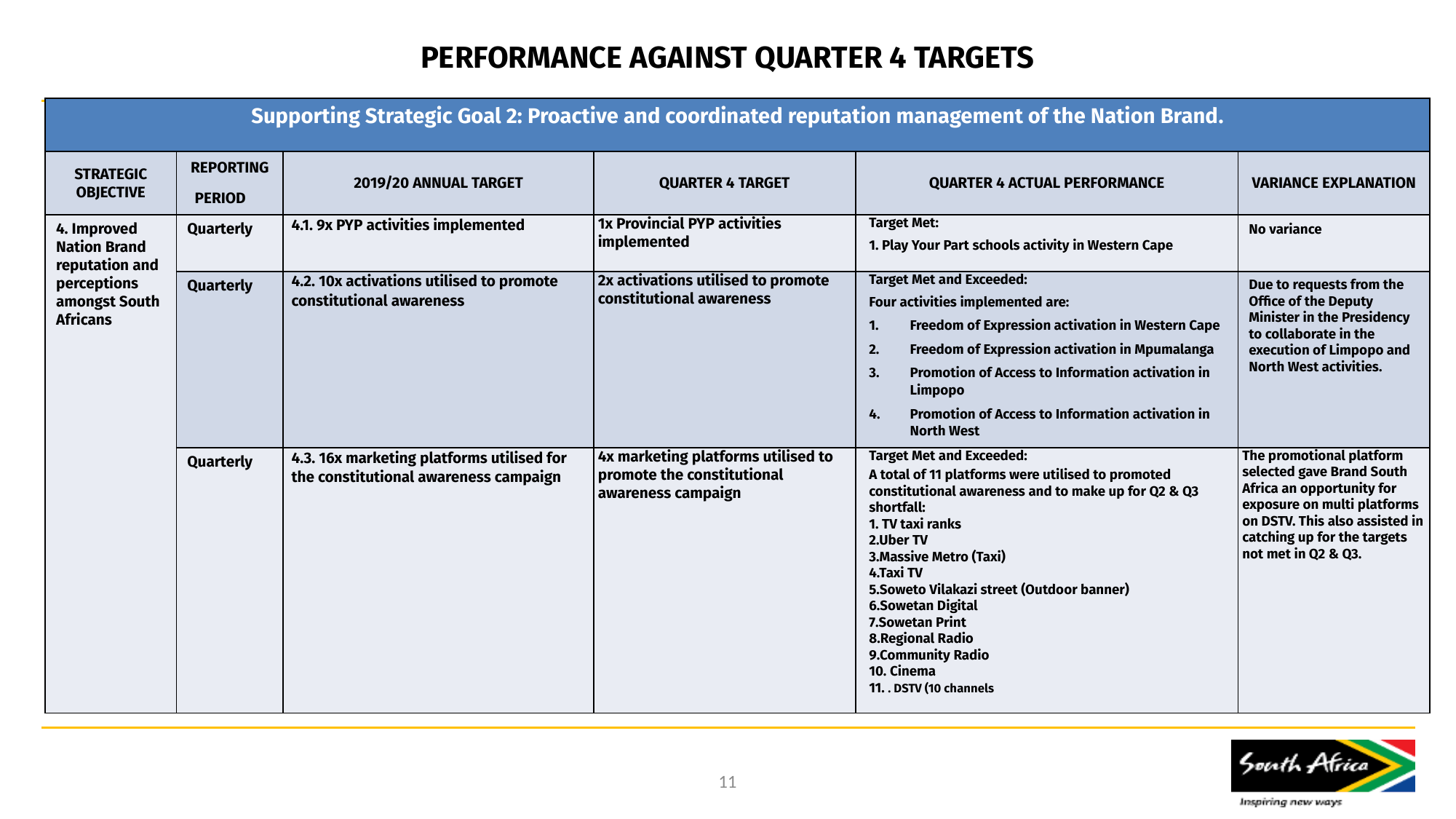

# PERFORMANCE AGAINST QUARTER 4 TARGETS
| Supporting Strategic Goal 2: Proactive and coordinated reputation management of the Nation Brand. |  |  |  |  |  |
| --- | --- | --- | --- | --- | --- |
| STRATEGIC OBJECTIVE | REPORTING PERIOD | 2019/20 ANNUAL TARGET | QUARTER 4 TARGET | QUARTER 4 ACTUAL PERFORMANCE | VARIANCE EXPLANATION |
| 4. Improved Nation Brand reputation and perceptions amongst South Africans | Quarterly | 4.1. 9x PYP activities implemented | 1x Provincial PYP activities implemented | Target Met: 1. Play Your Part schools activity in Western Cape | No variance |
|  | Quarterly | 4.2. 10x activations utilised to promote constitutional awareness | 2x activations utilised to promote constitutional awareness | Target Met and Exceeded: Four activities implemented are: Freedom of Expression activation in Western Cape Freedom of Expression activation in Mpumalanga Promotion of Access to Information activation in Limpopo Promotion of Access to Information activation in North West | Due to requests from the Office of the Deputy Minister in the Presidency to collaborate in the execution of Limpopo and North West activities. |
|  | Quarterly | 4.3. 16x marketing platforms utilised for the constitutional awareness campaign | 4x marketing platforms utilised to promote the constitutional awareness campaign | Target Met and Exceeded: A total of 11 platforms were utilised to promoted constitutional awareness and to make up for Q2 & Q3 shortfall: 1. TV taxi ranks 2.Uber TV 3.Massive Metro (Taxi) 4.Taxi TV 5.Soweto Vilakazi street (Outdoor banner) 6.Sowetan Digital 7.Sowetan Print 8.Regional Radio 9.Community Radio 10. Cinema 11. . DSTV (10 channels | The promotional platform selected gave Brand South Africa an opportunity for exposure on multi platforms on DSTV. This also assisted in catching up for the targets not met in Q2 & Q3. |
11